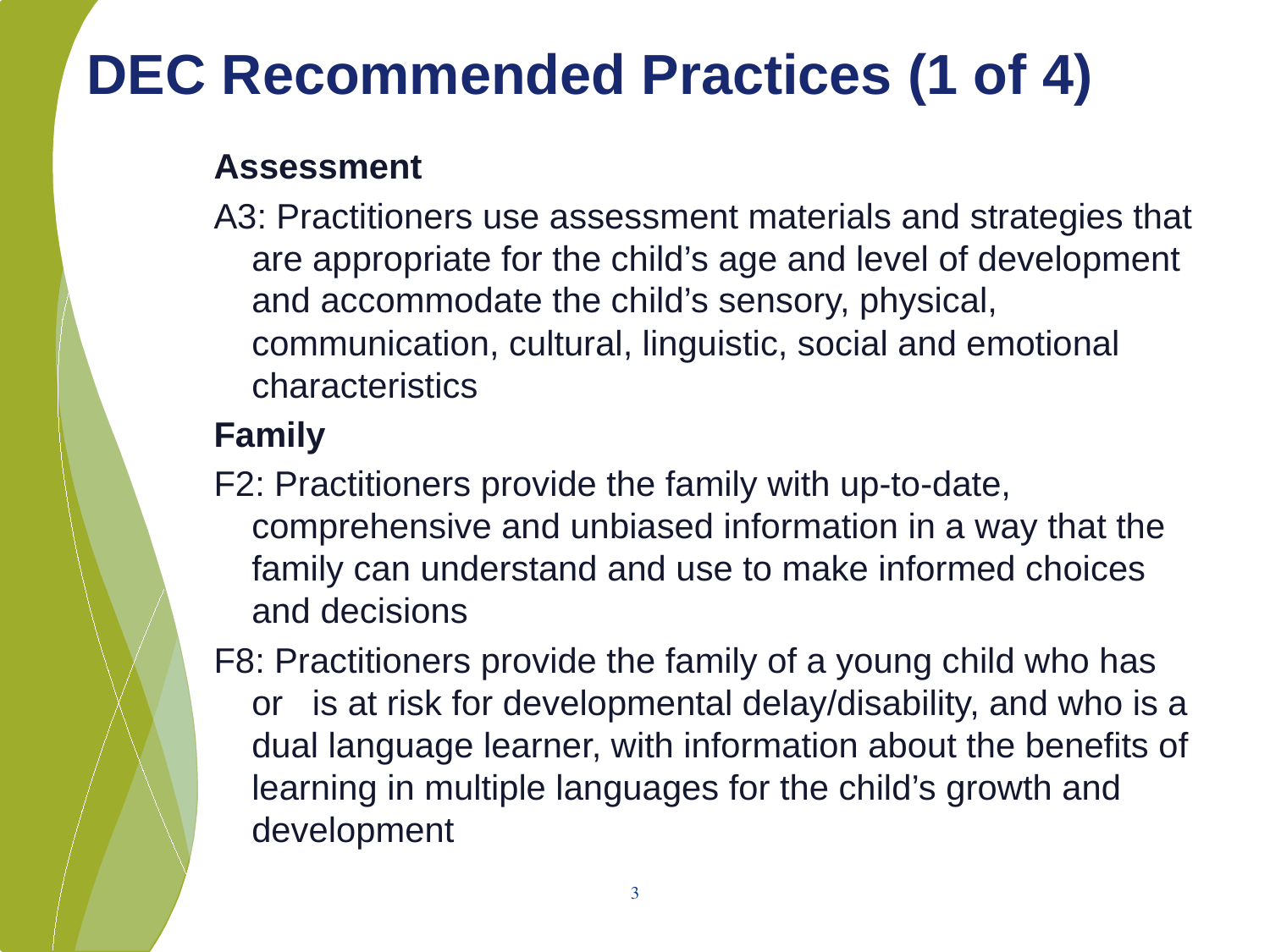

# DEC Recommended Practices (1 of 4)
Assessment
A3: Practitioners use assessment materials and strategies that are appropriate for the child’s age and level of development and accommodate the child’s sensory, physical, communication, cultural, linguistic, social and emotional characteristics
Family
F2: Practitioners provide the family with up-to-date, comprehensive and unbiased information in a way that the family can understand and use to make informed choices and decisions
F8: Practitioners provide the family of a young child who has or   is at risk for developmental delay/disability, and who is a dual language learner, with information about the benefits of learning in multiple languages for the child’s growth and development
3